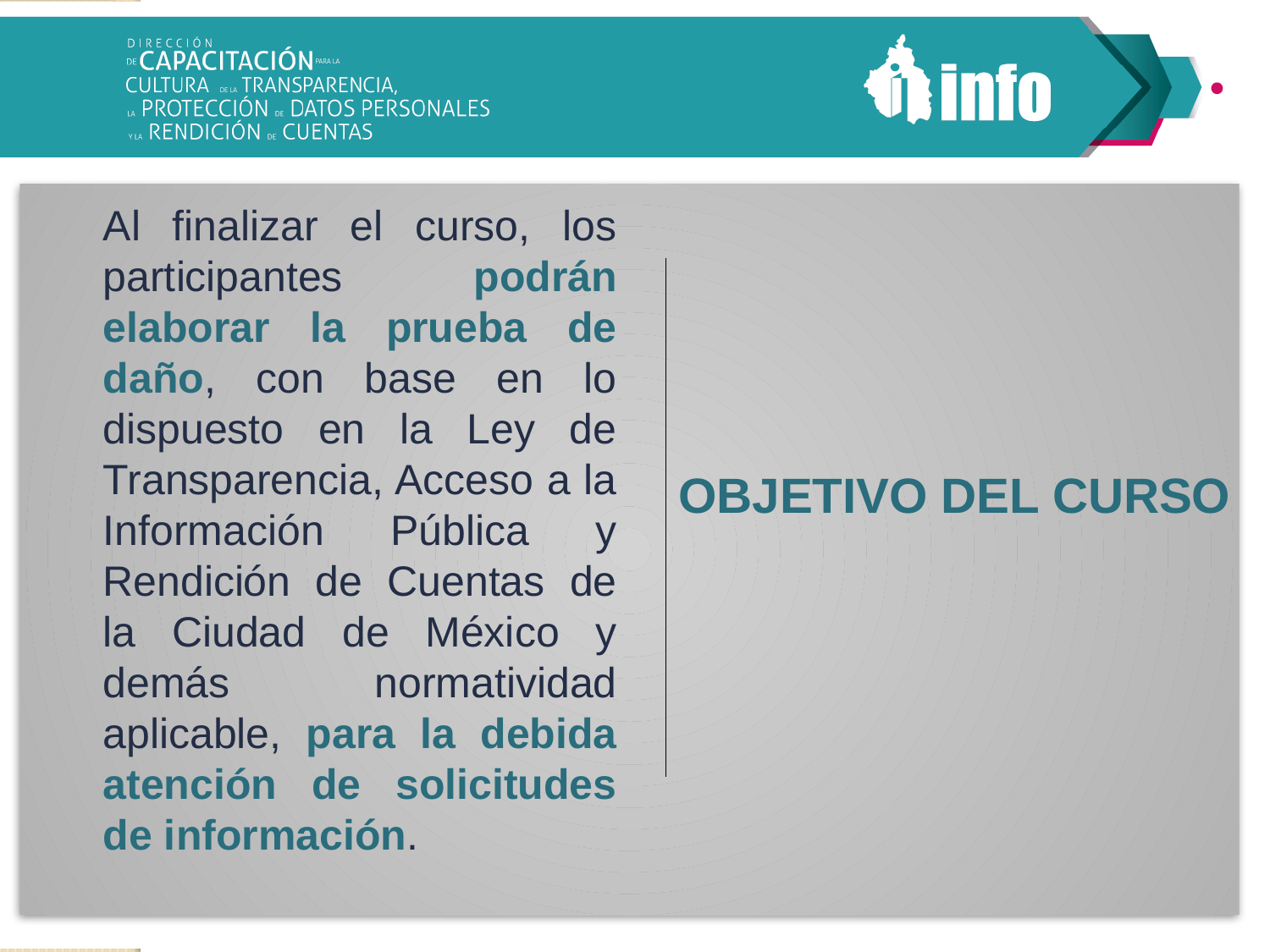

Al finalizar el curso, los participantes podrán elaborar la prueba de daño, con base en lo dispuesto en la Ley de Transparencia, Acceso a la Información Pública y Rendición de Cuentas de la Ciudad de México y demás normatividad aplicable, para la debida atención de solicitudes de información.
OBJETIVO DEL CURSO